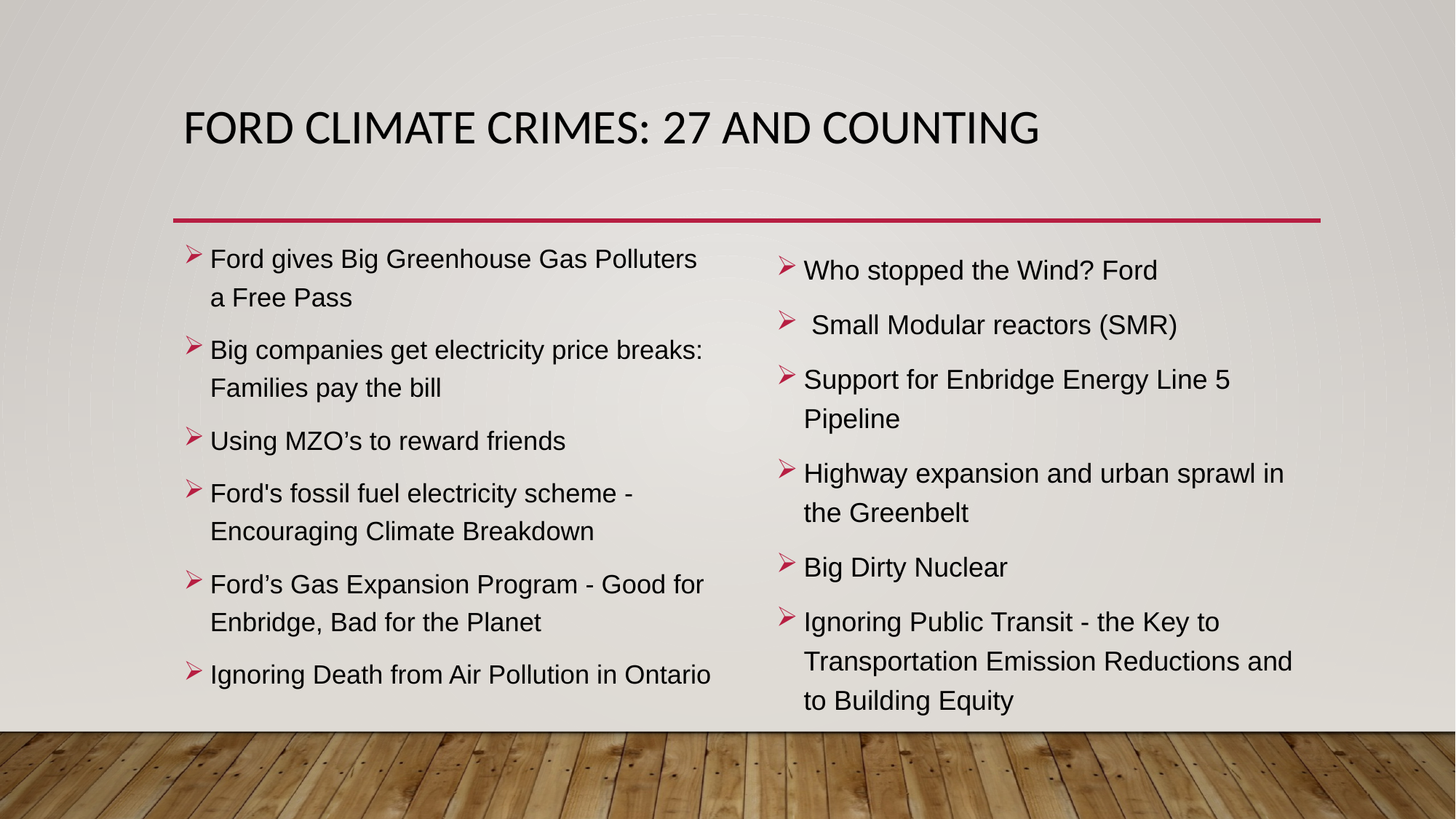

# Ford climate crimes: 27 and counting
Ford gives Big Greenhouse Gas Polluters a Free Pass
Big companies get electricity price breaks: Families pay the bill
Using MZO’s to reward friends
Ford's fossil fuel electricity scheme - Encouraging Climate Breakdown
Ford’s Gas Expansion Program - Good for Enbridge, Bad for the Planet
Ignoring Death from Air Pollution in Ontario

Who stopped the Wind? Ford
 Small Modular reactors (SMR)
Support for Enbridge Energy Line 5 Pipeline
Highway expansion and urban sprawl in the Greenbelt
Big Dirty Nuclear
Ignoring Public Transit - the Key to Transportation Emission Reductions and to Building Equity